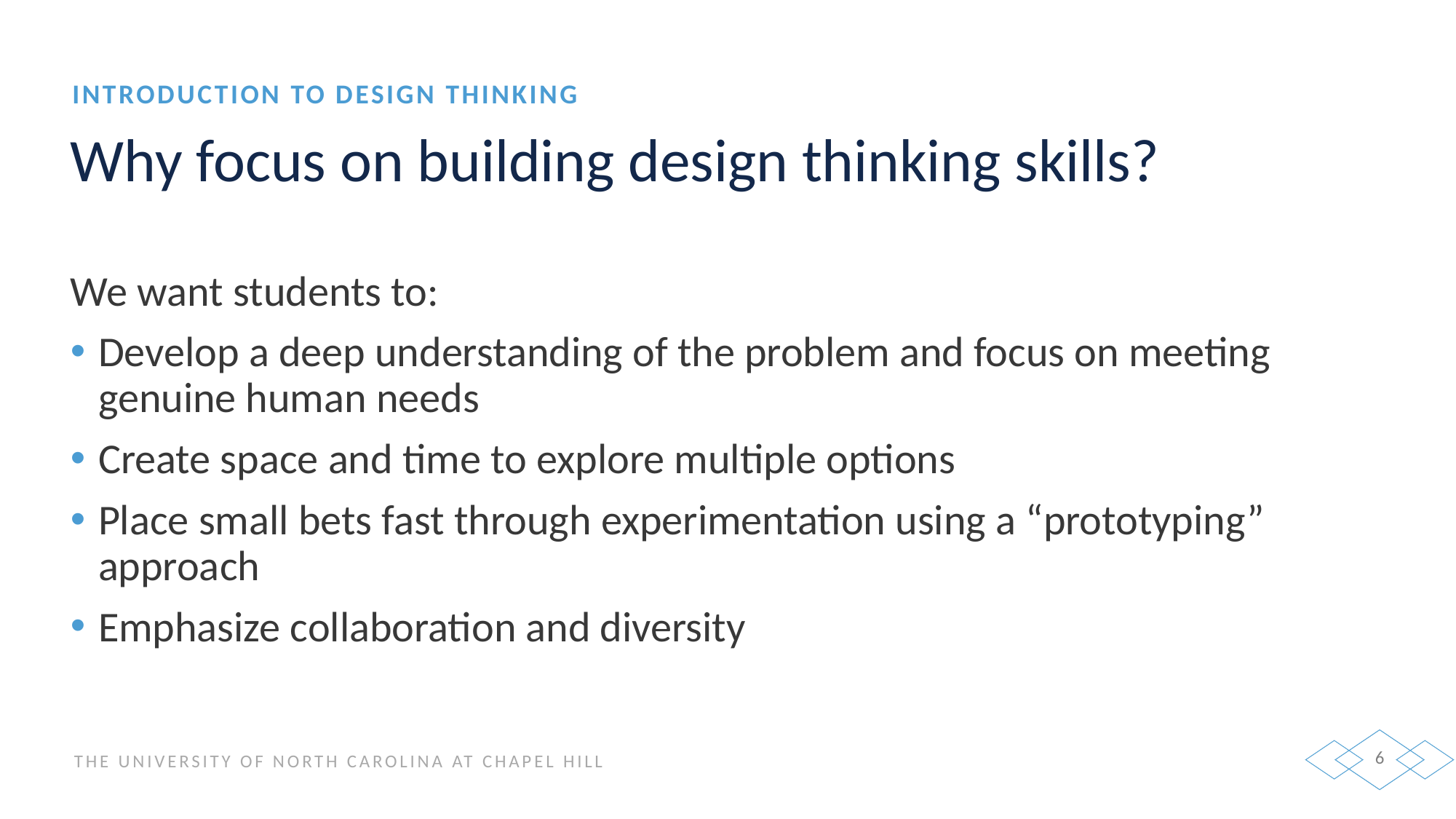

INTRODUCTION TO design thinking
# Why focus on building design thinking skills?
We want students to:
Develop a deep understanding of the problem and focus on meeting genuine human needs
Create space and time to explore multiple options
Place small bets fast through experimentation using a “prototyping” approach
Emphasize collaboration and diversity
6